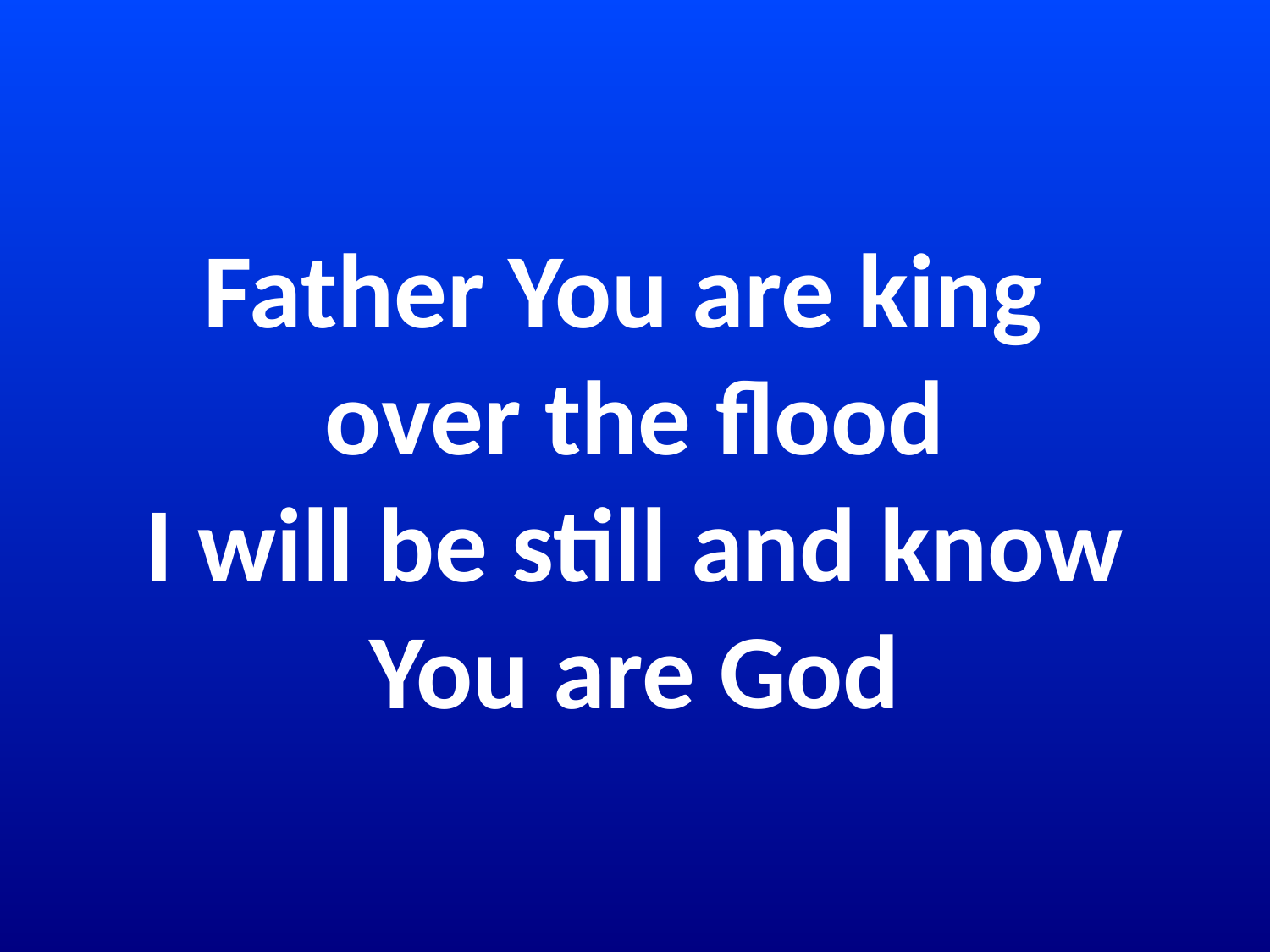

# Father You are king over the flood I will be still and know You are God